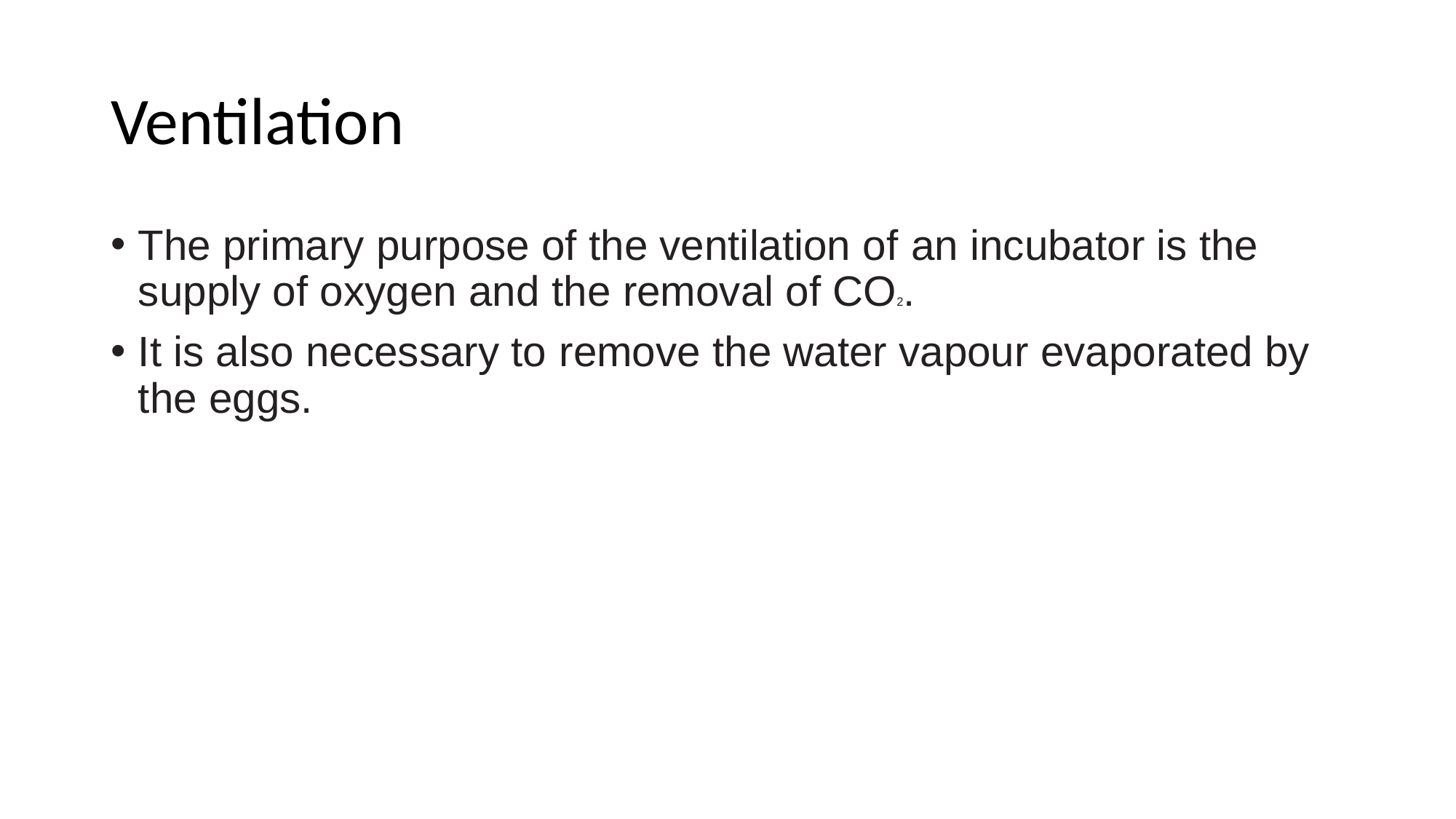

# Ventilation
The primary purpose of the ventilation of an incubator is the supply of oxygen and the removal of CO2.
It is also necessary to remove the water vapour evaporated by
the eggs.